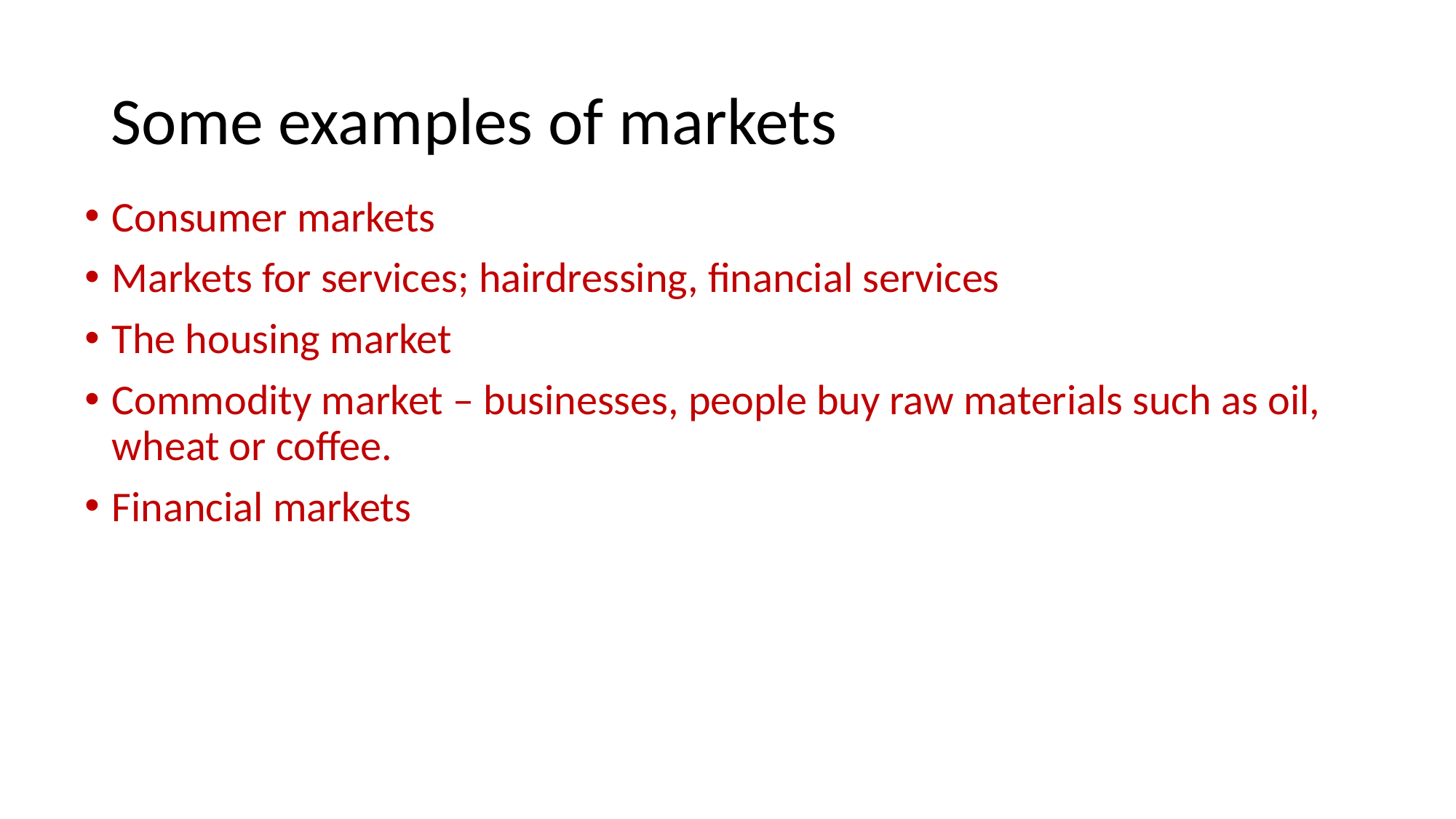

# Some examples of markets
Consumer markets
Markets for services; hairdressing, financial services
The housing market
Commodity market – businesses, people buy raw materials such as oil, wheat or coffee.
Financial markets